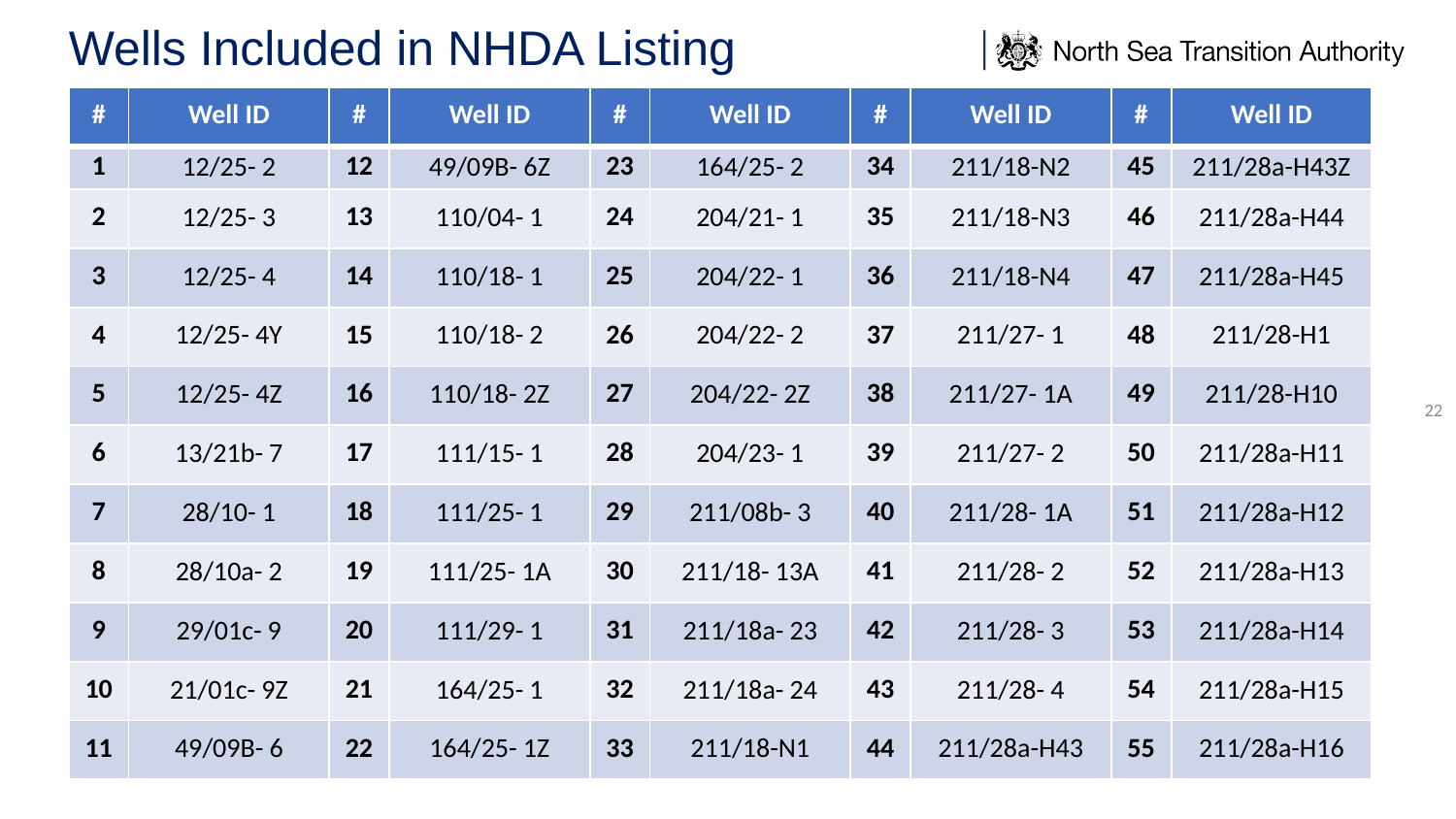

# Wells Included in NHDA Listing
| # | Well ID | # | Well ID | # | Well ID | # | Well ID | # | Well ID |
| --- | --- | --- | --- | --- | --- | --- | --- | --- | --- |
| 1 | 12/25- 2 | 12 | 49/09B- 6Z | 23 | 164/25- 2 | 34 | 211/18-N2 | 45 | 211/28a-H43Z |
| 2 | 12/25- 3 | 13 | 110/04- 1 | 24 | 204/21- 1 | 35 | 211/18-N3 | 46 | 211/28a-H44 |
| 3 | 12/25- 4 | 14 | 110/18- 1 | 25 | 204/22- 1 | 36 | 211/18-N4 | 47 | 211/28a-H45 |
| 4 | 12/25- 4Y | 15 | 110/18- 2 | 26 | 204/22- 2 | 37 | 211/27- 1 | 48 | 211/28-H1 |
| 5 | 12/25- 4Z | 16 | 110/18- 2Z | 27 | 204/22- 2Z | 38 | 211/27- 1A | 49 | 211/28-H10 |
| 6 | 13/21b- 7 | 17 | 111/15- 1 | 28 | 204/23- 1 | 39 | 211/27- 2 | 50 | 211/28a-H11 |
| 7 | 28/10- 1 | 18 | 111/25- 1 | 29 | 211/08b- 3 | 40 | 211/28- 1A | 51 | 211/28a-H12 |
| 8 | 28/10a- 2 | 19 | 111/25- 1A | 30 | 211/18- 13A | 41 | 211/28- 2 | 52 | 211/28a-H13 |
| 9 | 29/01c- 9 | 20 | 111/29- 1 | 31 | 211/18a- 23 | 42 | 211/28- 3 | 53 | 211/28a-H14 |
| 10 | 21/01c- 9Z | 21 | 164/25- 1 | 32 | 211/18a- 24 | 43 | 211/28- 4 | 54 | 211/28a-H15 |
| 11 | 49/09B- 6 | 22 | 164/25- 1Z | 33 | 211/18-N1 | 44 | 211/28a-H43 | 55 | 211/28a-H16 |